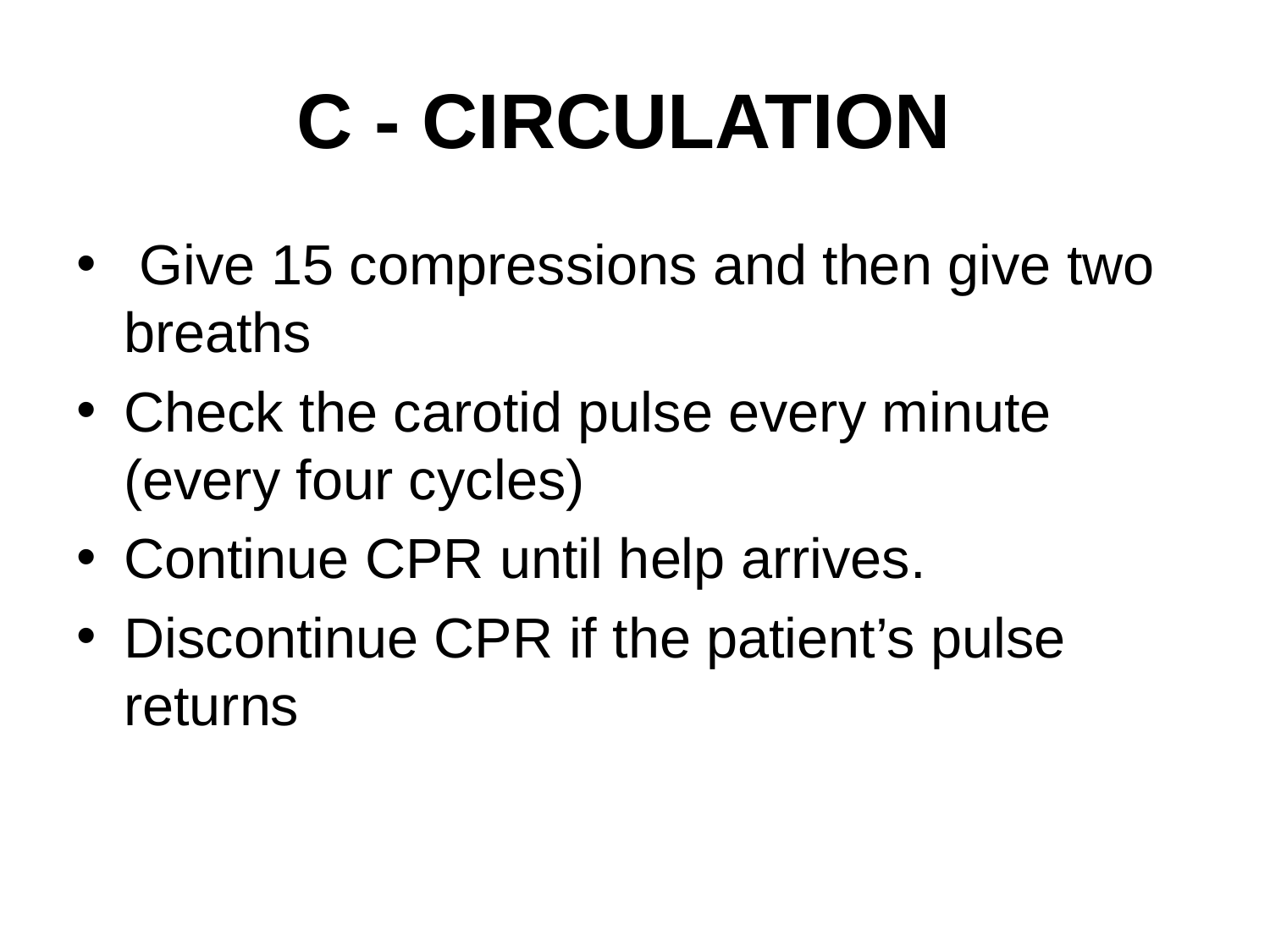

# C - CIRCULATION
 Give 15 compressions and then give two breaths
Check the carotid pulse every minute (every four cycles)
Continue CPR until help arrives.
Discontinue CPR if the patient’s pulse returns